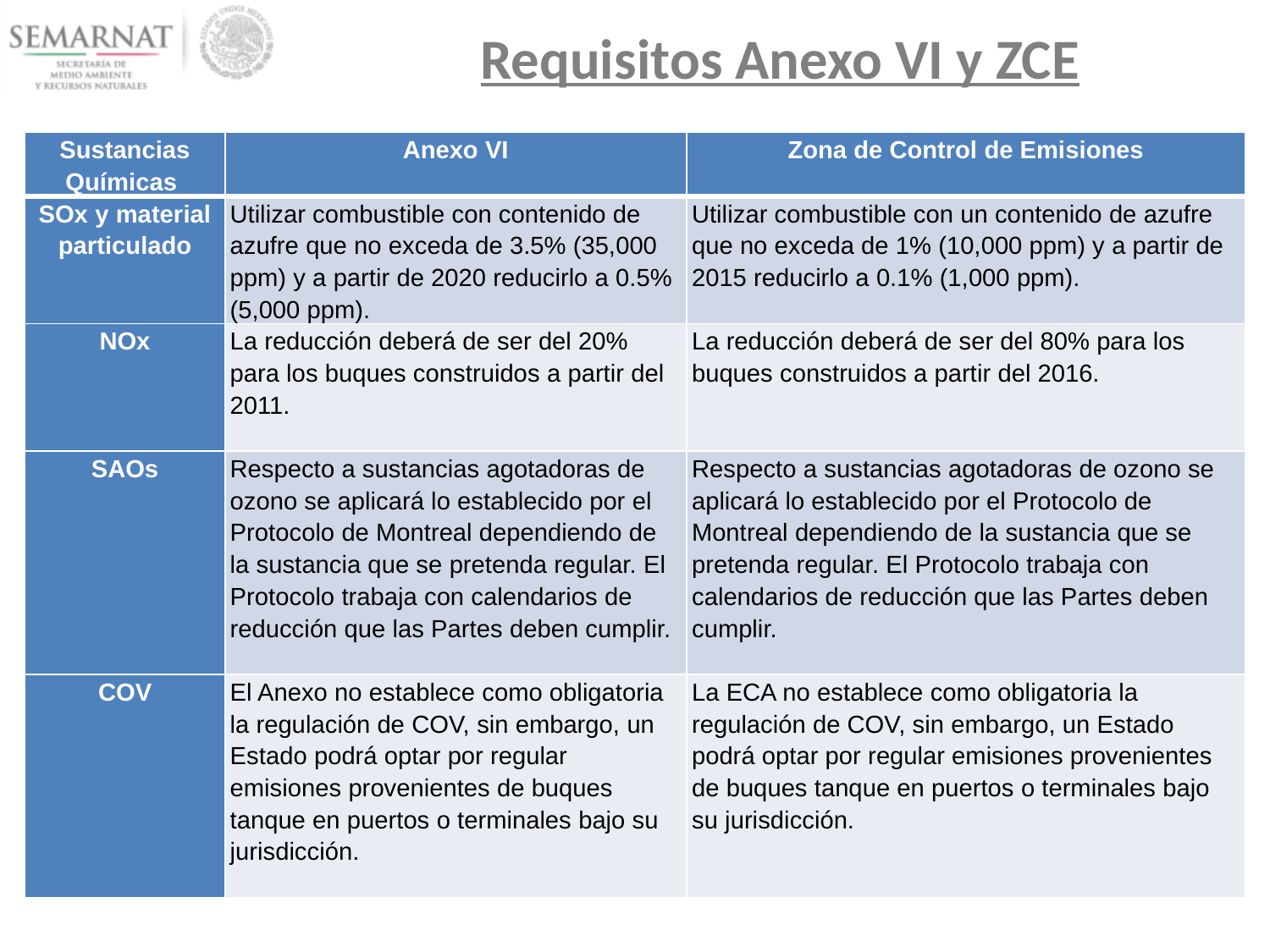

Requisitos Anexo VI y ZCE
| Sustancias Químicas | Anexo VI | Zona de Control de Emisiones |
| --- | --- | --- |
| SOx y material particulado | Utilizar combustible con contenido de azufre que no exceda de 3.5% (35,000 ppm) y a partir de 2020 reducirlo a 0.5% (5,000 ppm). | Utilizar combustible con un contenido de azufre que no exceda de 1% (10,000 ppm) y a partir de 2015 reducirlo a 0.1% (1,000 ppm). |
| NOx | La reducción deberá de ser del 20% para los buques construidos a partir del 2011. | La reducción deberá de ser del 80% para los buques construidos a partir del 2016. |
| SAOs | Respecto a sustancias agotadoras de ozono se aplicará lo establecido por el Protocolo de Montreal dependiendo de la sustancia que se pretenda regular. El Protocolo trabaja con calendarios de reducción que las Partes deben cumplir. | Respecto a sustancias agotadoras de ozono se aplicará lo establecido por el Protocolo de Montreal dependiendo de la sustancia que se pretenda regular. El Protocolo trabaja con calendarios de reducción que las Partes deben cumplir. |
| COV | El Anexo no establece como obligatoria la regulación de COV, sin embargo, un Estado podrá optar por regular emisiones provenientes de buques tanque en puertos o terminales bajo su jurisdicción. | La ECA no establece como obligatoria la regulación de COV, sin embargo, un Estado podrá optar por regular emisiones provenientes de buques tanque en puertos o terminales bajo su jurisdicción. |